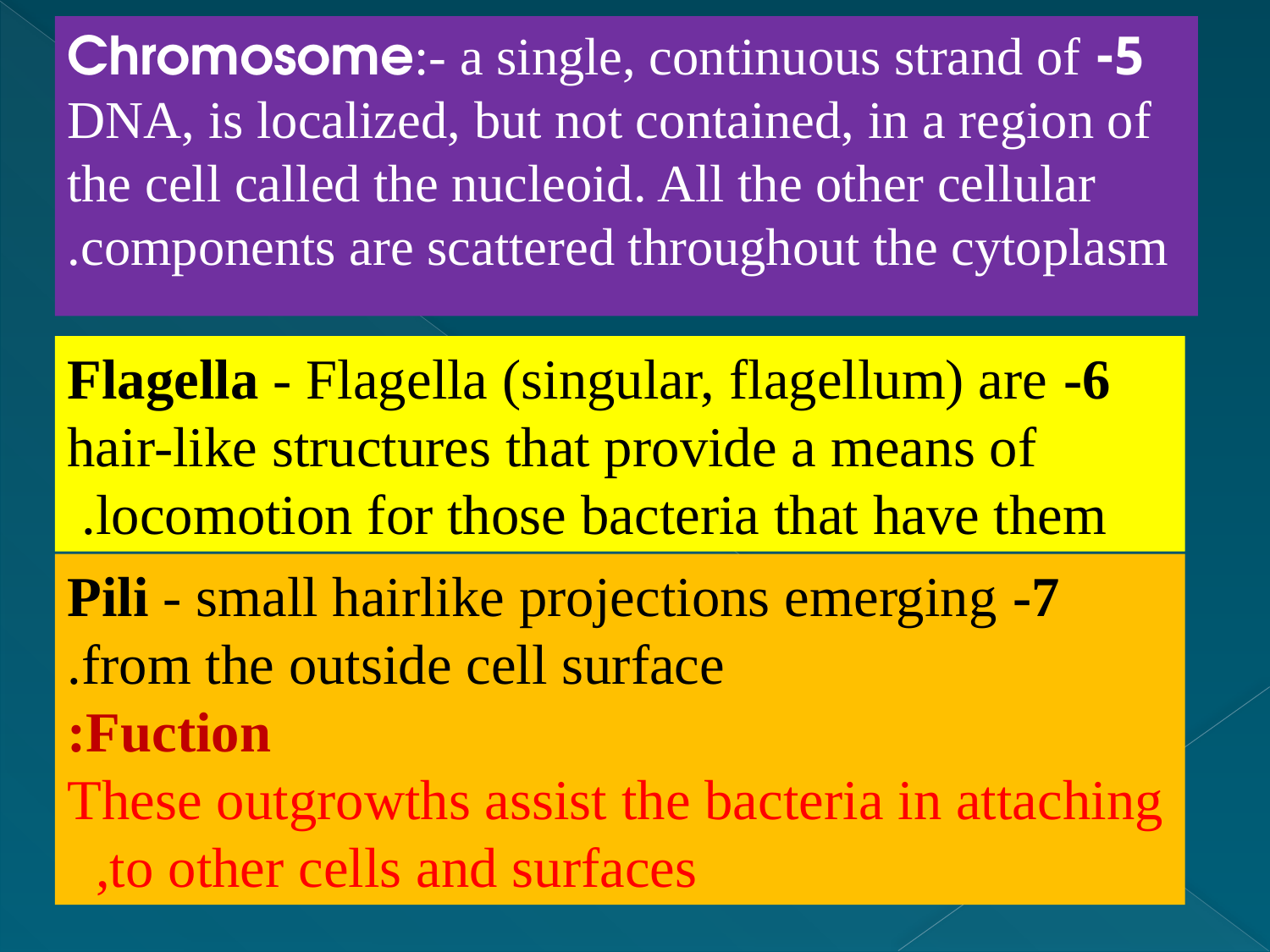

5- Chromosome:- a single, continuous strand of DNA, is localized, but not contained, in a region of the cell called the nucleoid. All the other cellular components are scattered throughout the cytoplasm.

6- Flagella - Flagella (singular, flagellum) are hair-like structures that provide a means of locomotion for those bacteria that have them.
7- Pili - small hairlike projections emerging from the outside cell surface.
Fuction:
These outgrowths assist the bacteria in attaching to other cells and surfaces,